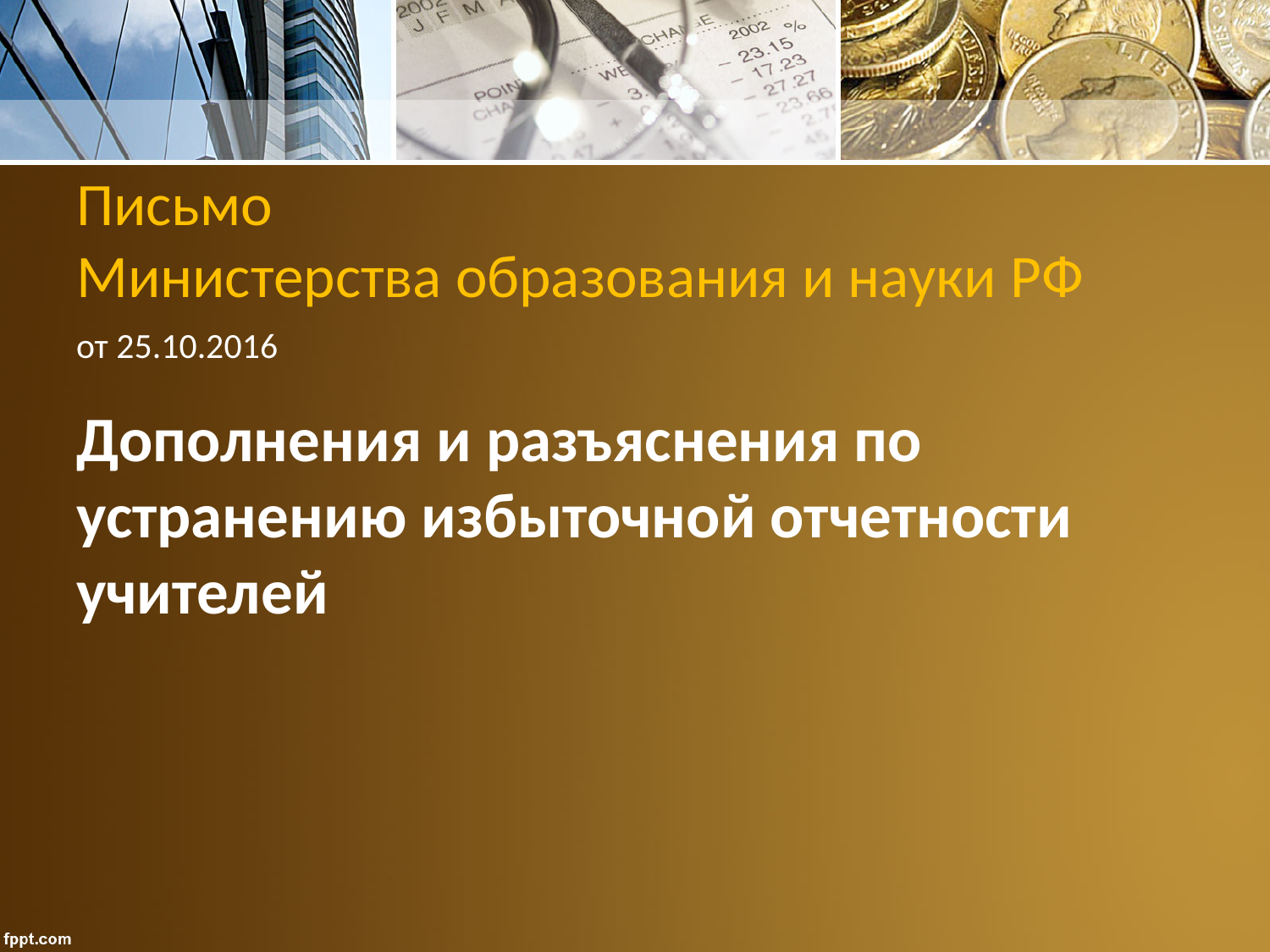

# Письмо Министерства образования и науки РФ
от 25.10.2016

Дополнения и разъяснения по устранению избыточной отчетности учителей